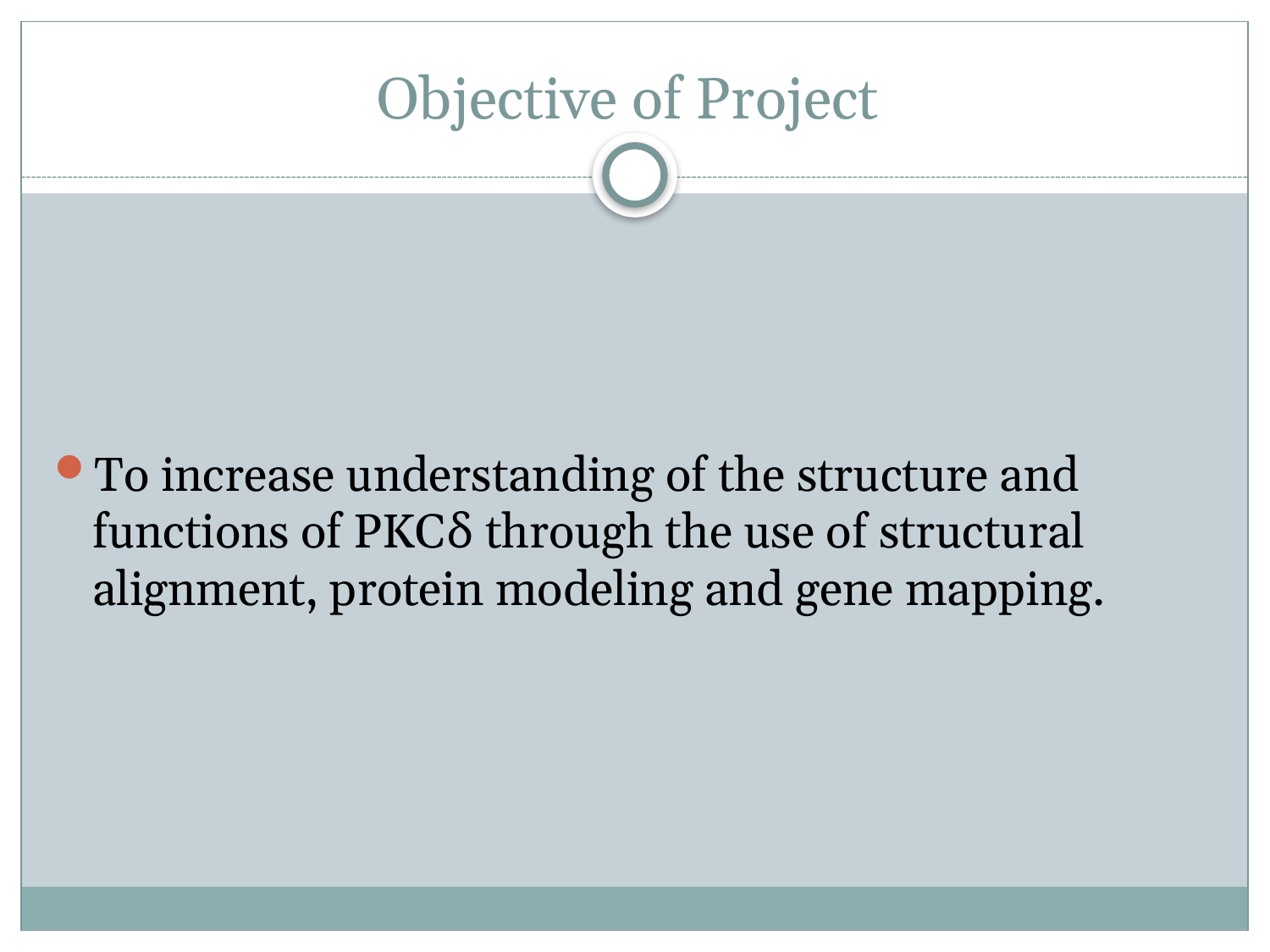

# Objective of Project
To increase understanding of the structure and functions of PKCδ through the use of structural alignment, protein modeling and gene mapping.